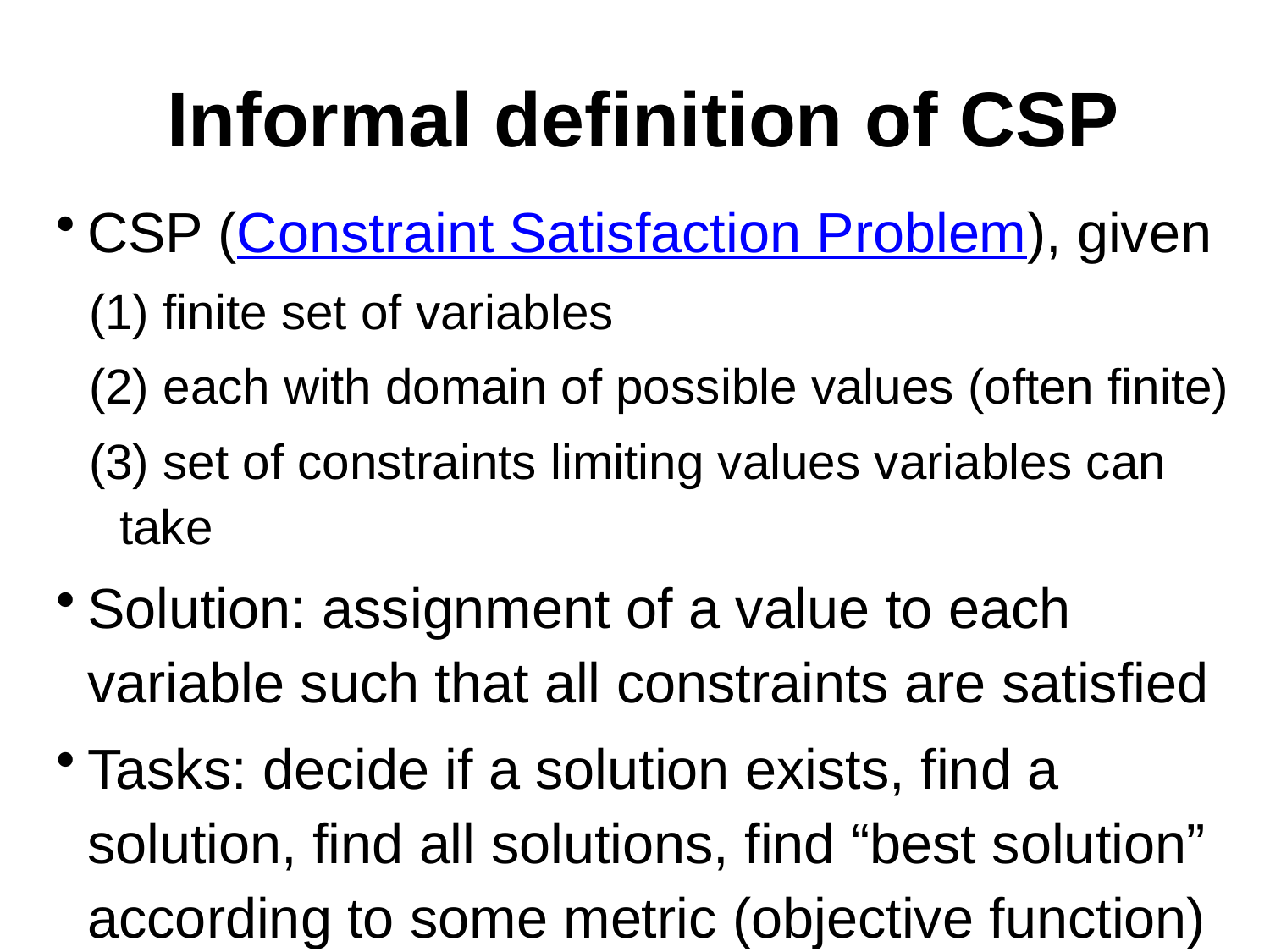

# Informal definition of CSP
CSP (Constraint Satisfaction Problem), given
(1) finite set of variables
(2) each with domain of possible values (often finite)
(3) set of constraints limiting values variables can take
Solution: assignment of a value to each variable such that all constraints are satisfied
Tasks: decide if a solution exists, find a solution, find all solutions, find “best solution” according to some metric (objective function)